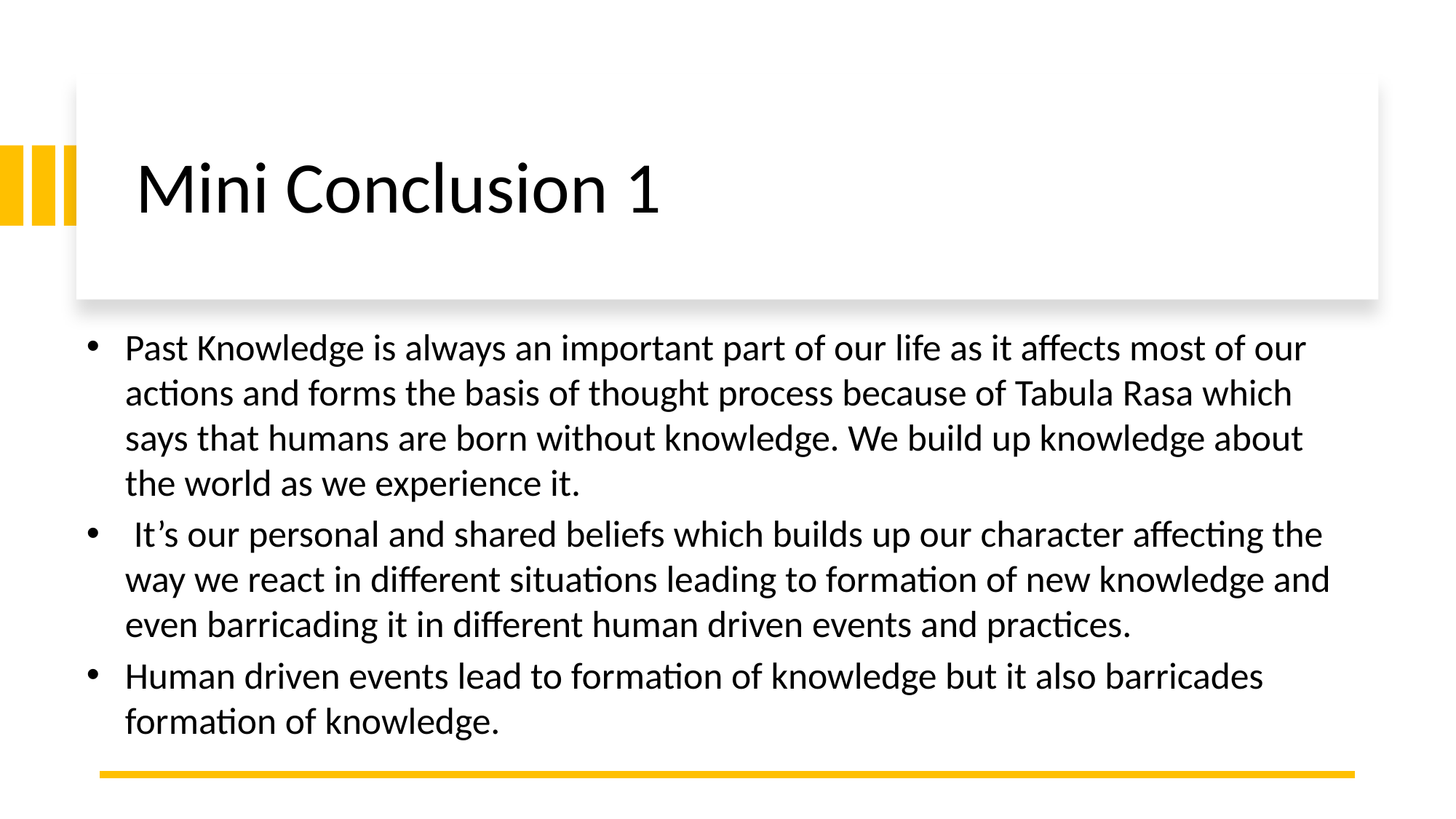

Mini Conclusion 1

Past Knowledge is always an important part of our life as it affects most of our actions and forms the basis of thought process because of Tabula Rasa which says that humans are born without knowledge. We build up knowledge about the world as we experience it.
 It’s our personal and shared beliefs which builds up our character affecting the way we react in different situations leading to formation of new knowledge and even barricading it in different human driven events and practices.
Human driven events lead to formation of knowledge but it also barricades formation of knowledge.